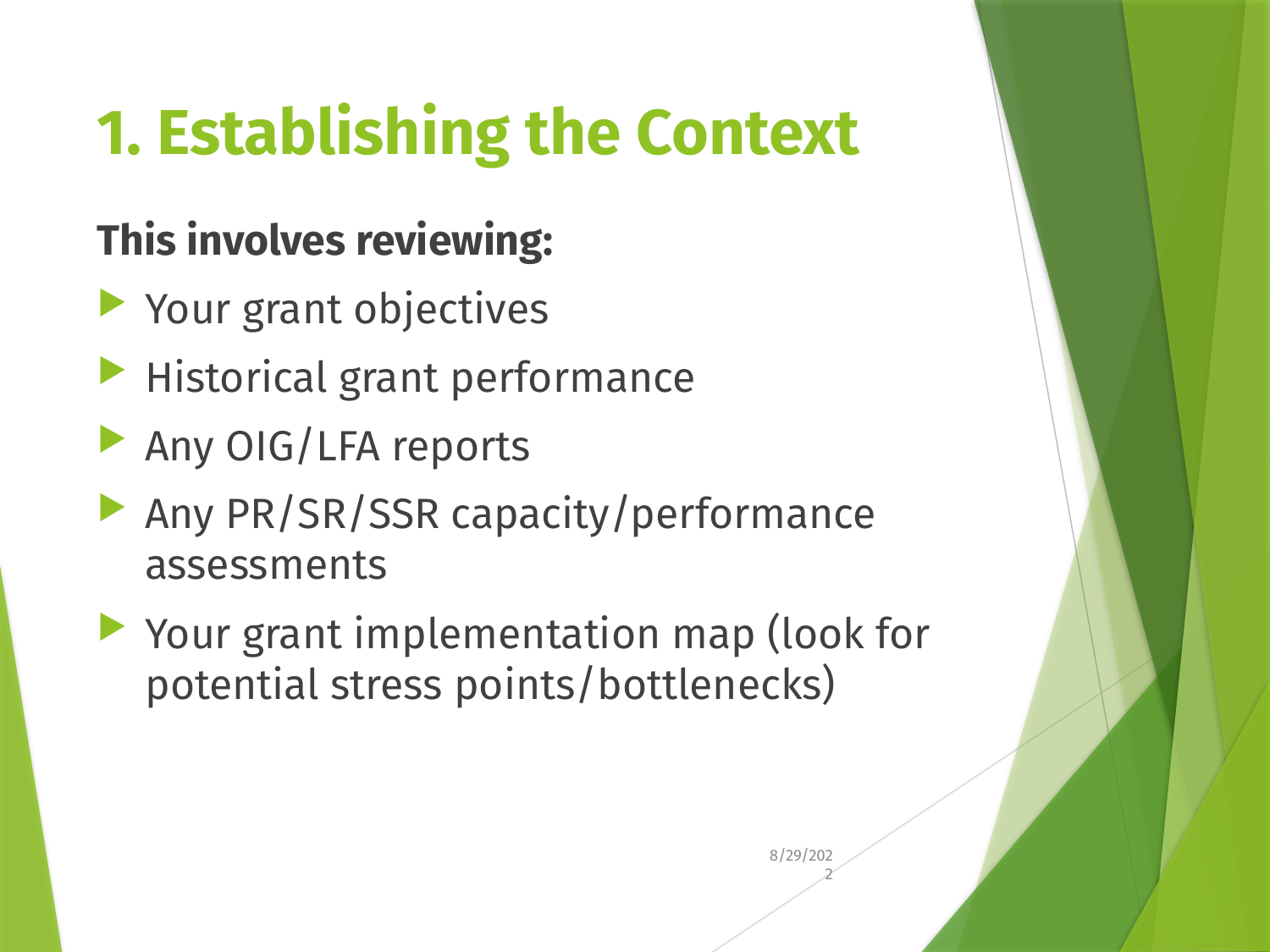

# 1. Establishing the Context
This involves reviewing:
Your grant objectives
Historical grant performance
Any OIG/LFA reports
Any PR/SR/SSR capacity/performance assessments
Your grant implementation map (look for potential stress points/bottlenecks)

8/29/2022